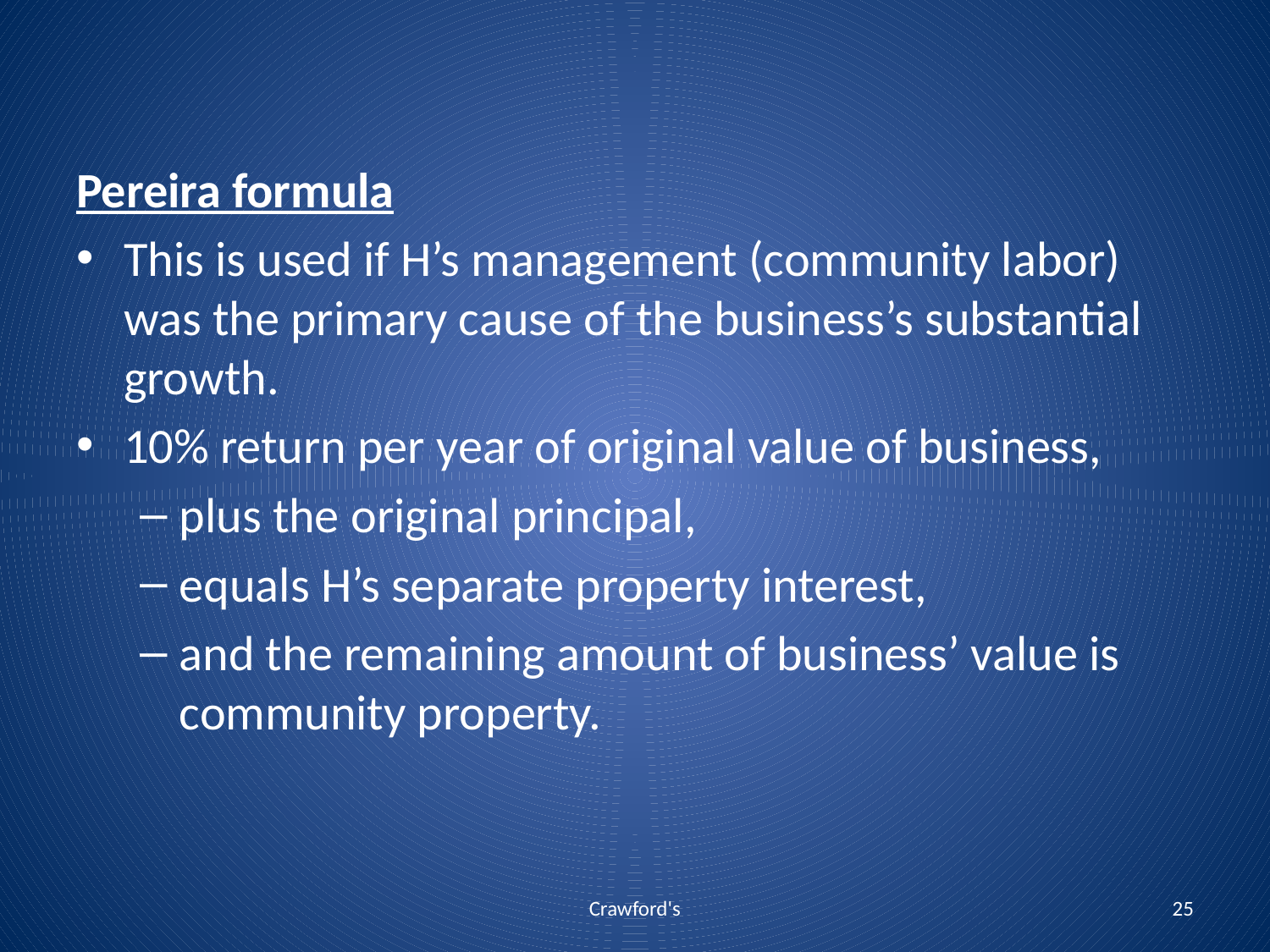

#
Pereira formula
This is used if H’s management (community labor) was the primary cause of the business’s substantial growth.
10% return per year of original value of business,
plus the original principal,
equals H’s separate property interest,
and the remaining amount of business’ value is community property.

Crawford's
25